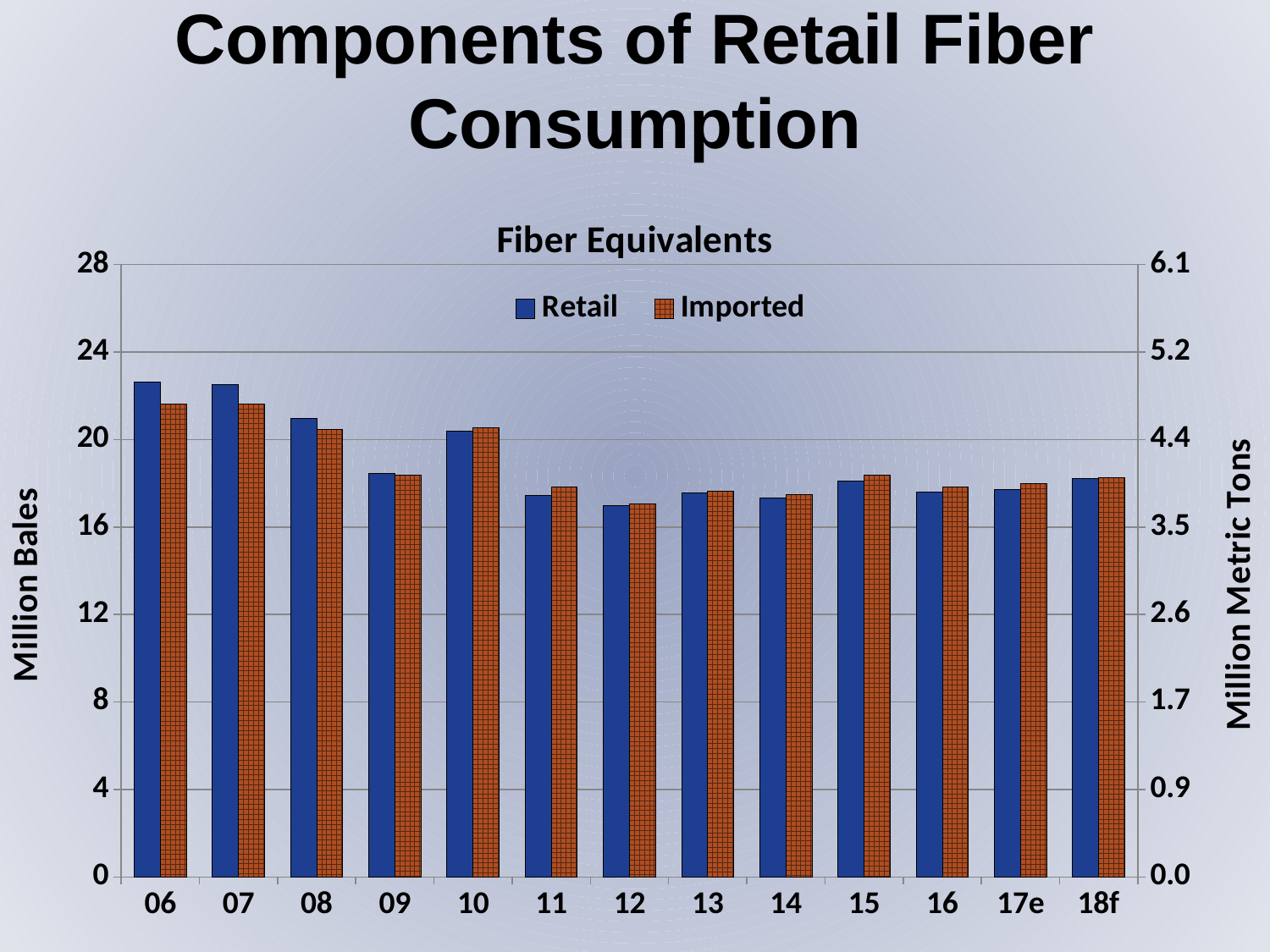

Components of Retail Fiber Consumption

### Chart: Fiber Equivalents

| Category | Retail | Imported | Retail (Metric Tons) | Imported (Metric Tons) |
|---|---|---|---|---|
| 06 | 22.61771875 | 21.61244375 | 4.927607570806101 | 4.708593409586057 |
| 07 | 22.501064583333335 | 21.637175 | 4.902192719680465 | 4.713981481481482 |
| 08 | 20.9775359125 | 20.477319225 | 4.57026926198257 | 4.4612895915032675 |
| 09 | 18.465711502083334 | 18.376688952083335 | 4.0230308283405956 | 4.003635937273057 |
| 10 | 20.385225000000002 | 20.545041666666666 | 4.441225490196079 | 4.476043936092956 |
| 11 | 17.43162604375 | 17.84231875 | 3.7977398788126364 | 3.8872154139433555 |
| 12 | 16.997340820833333 | 17.064352772916667 | 3.7031243618373275 | 3.7177239156681194 |
| 13 | 17.549119677083333 | 17.6339066375 | 3.8233376202795935 | 3.8418097249455343 |
| 14 | 17.3320595 | 17.491113541666664 | 3.7760478213507627 | 3.8107001180101667 |
| 15 | 18.093701829917546 | 18.375939742264713 | 3.941982969480947 | 4.003472710733053 |
| 16 | 17.613315141666668 | 17.829939375000002 | 3.8373235602759626 | 3.8845183823529417 |
| 17e | 17.703771878123867 | 17.98641560749774 | 3.8570309102666376 | 3.918609064814323 |
| 18f | 18.230958975567273 | 18.256211841610206 | 3.9718864870516937 | 3.9773882007865375 |